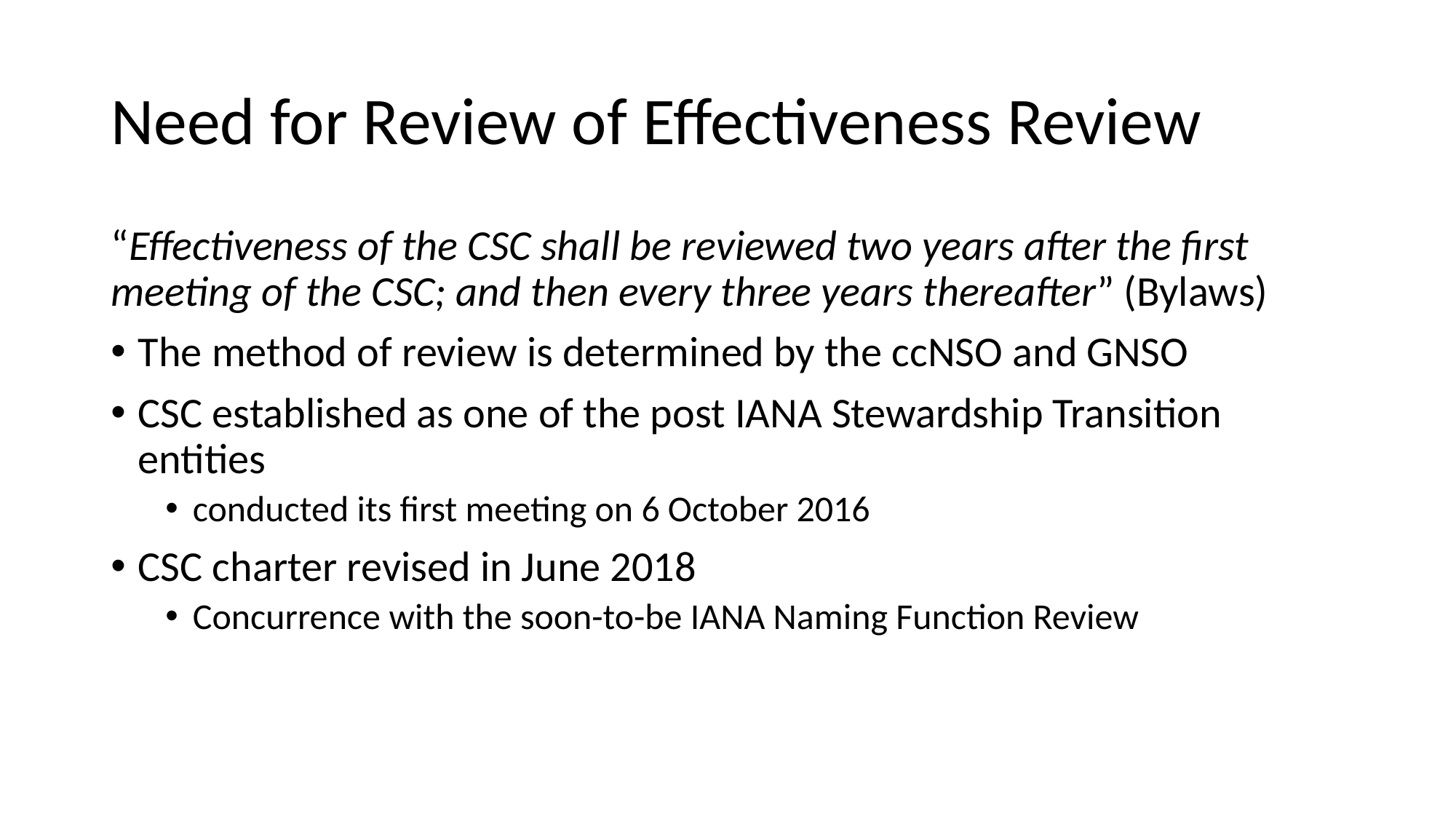

# Need for Review of Effectiveness Review
“Effectiveness of the CSC shall be reviewed two years after the first meeting of the CSC; and then every three years thereafter” (Bylaws)
The method of review is determined by the ccNSO and GNSO
CSC established as one of the post IANA Stewardship Transition entities
conducted its first meeting on 6 October 2016
CSC charter revised in June 2018
Concurrence with the soon-to-be IANA Naming Function Review